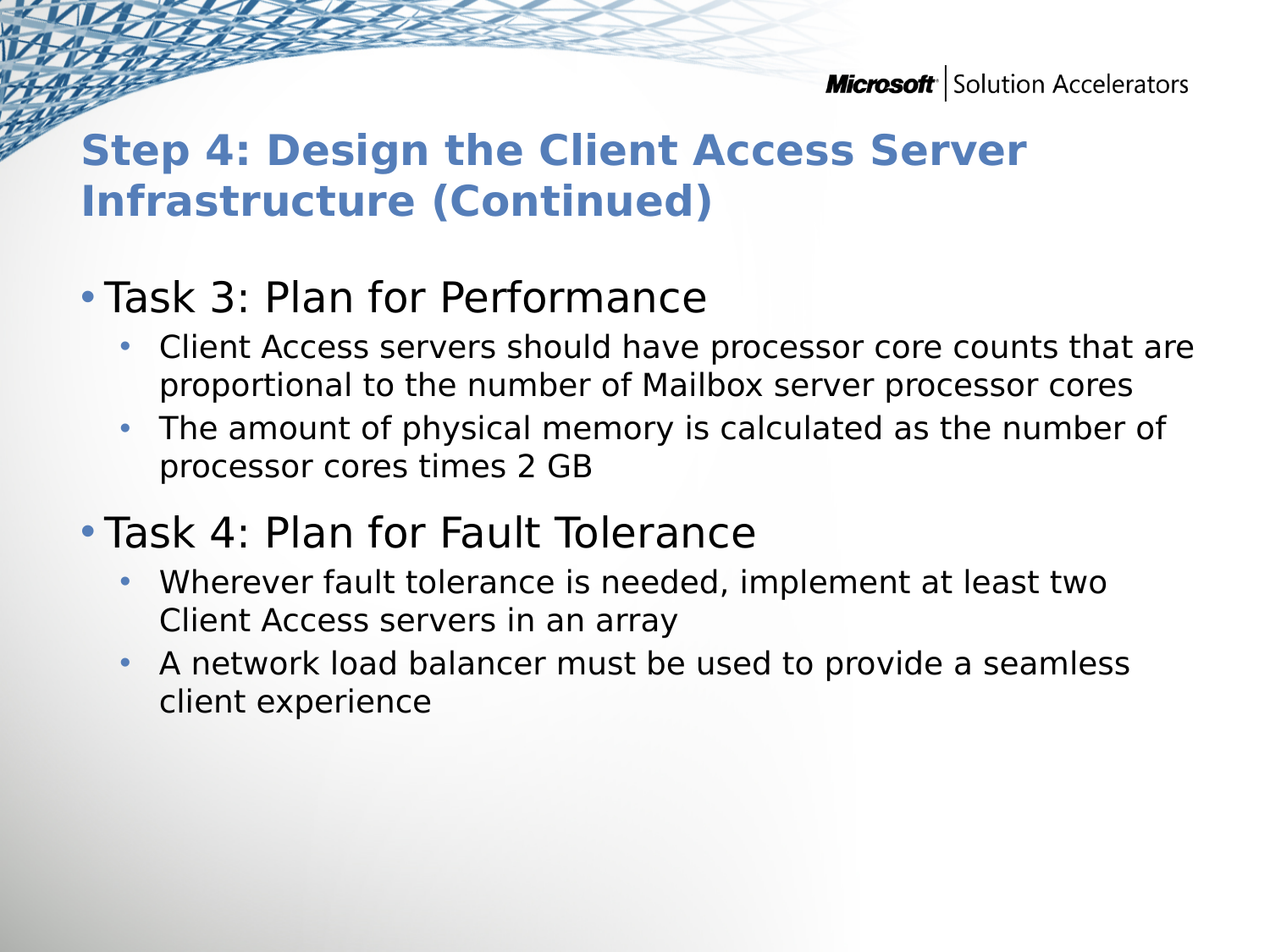

# Step 4: Design the Client Access Server Infrastructure (Continued)
Task 3: Plan for Performance
Client Access servers should have processor core counts that are proportional to the number of Mailbox server processor cores
The amount of physical memory is calculated as the number of processor cores times 2 GB
Task 4: Plan for Fault Tolerance
Wherever fault tolerance is needed, implement at least two Client Access servers in an array
A network load balancer must be used to provide a seamless client experience